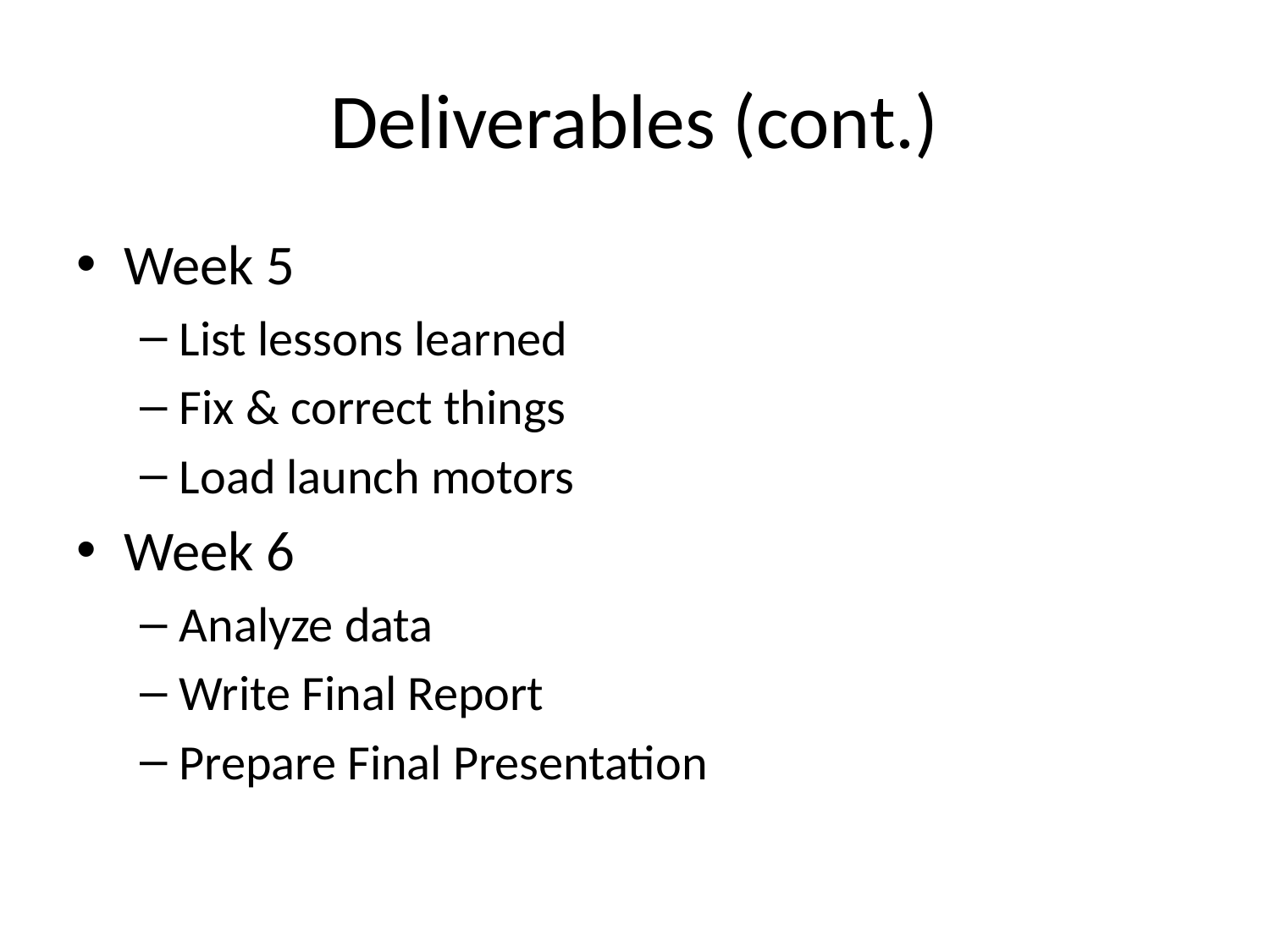

# Deliverables (cont.)
Week 5
List lessons learned
Fix & correct things
Load launch motors
Week 6
Analyze data
Write Final Report
Prepare Final Presentation